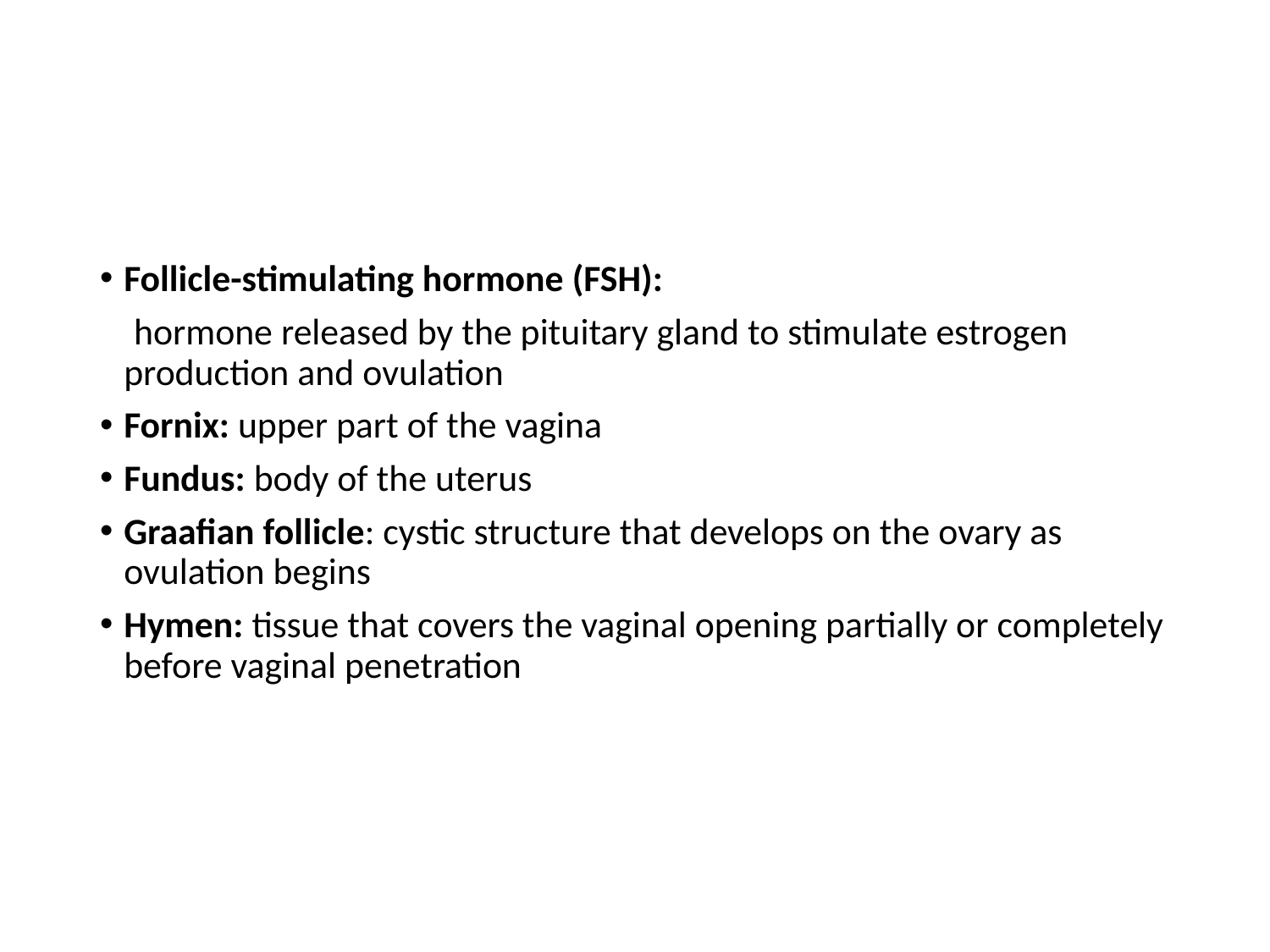

#
Follicle-stimulating hormone (FSH):
    hormone released by the pituitary gland to stimulate estrogen production and ovulation
Fornix: upper part of the vagina
Fundus: body of the uterus
Graafian follicle: cystic structure that develops on the ovary as ovulation begins
Hymen: tissue that covers the vaginal opening partially or completely before vaginal penetration